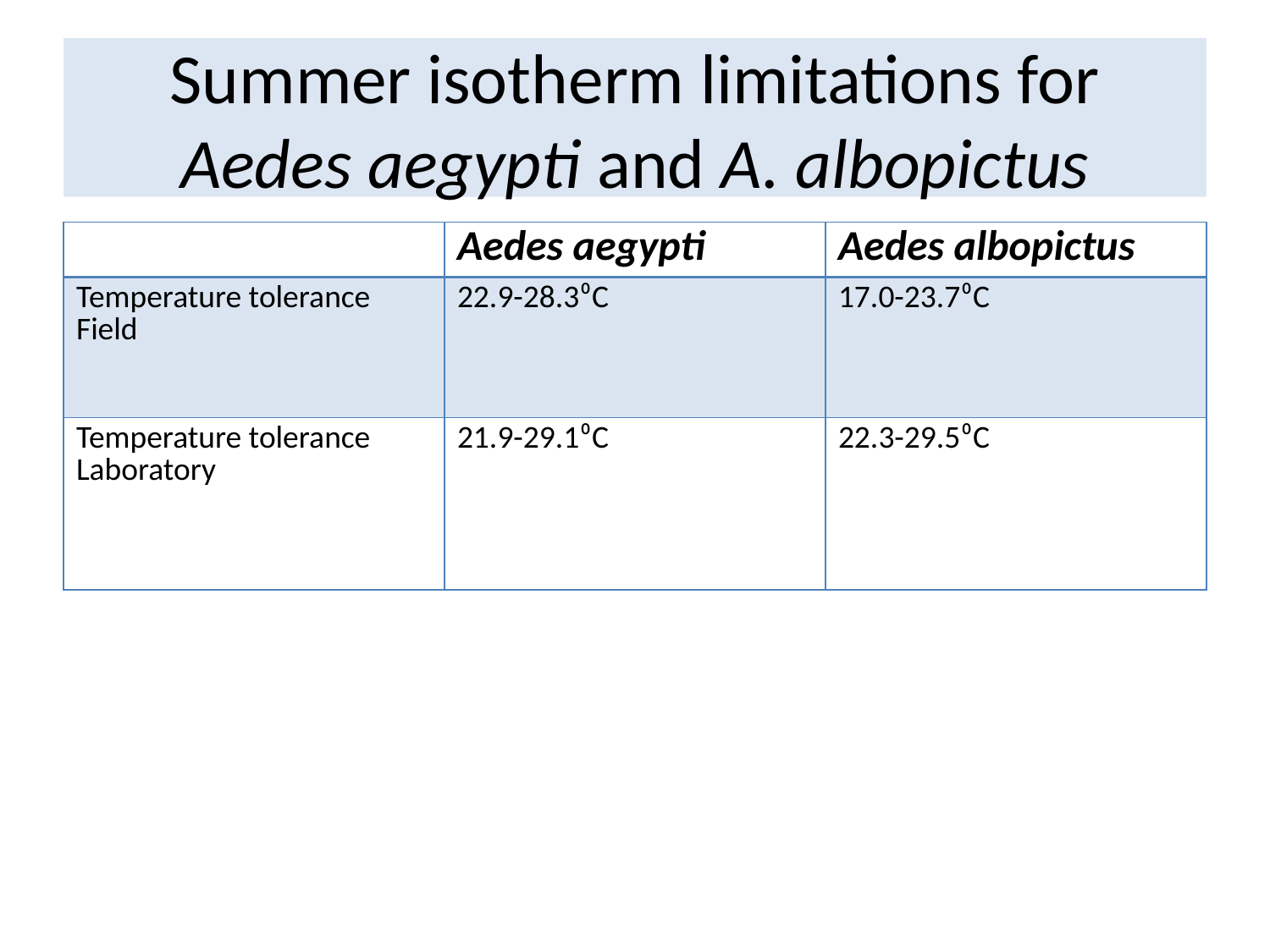

# Summer isotherm limitations for Aedes aegypti and A. albopictus
|  | Aedes aegypti | Aedes albopictus |
| --- | --- | --- |
| Temperature tolerance Field | 22.9-28.3⁰C | 17.0-23.7⁰C |
| Temperature tolerance Laboratory | 21.9-29.1⁰C | 22.3-29.5⁰C |